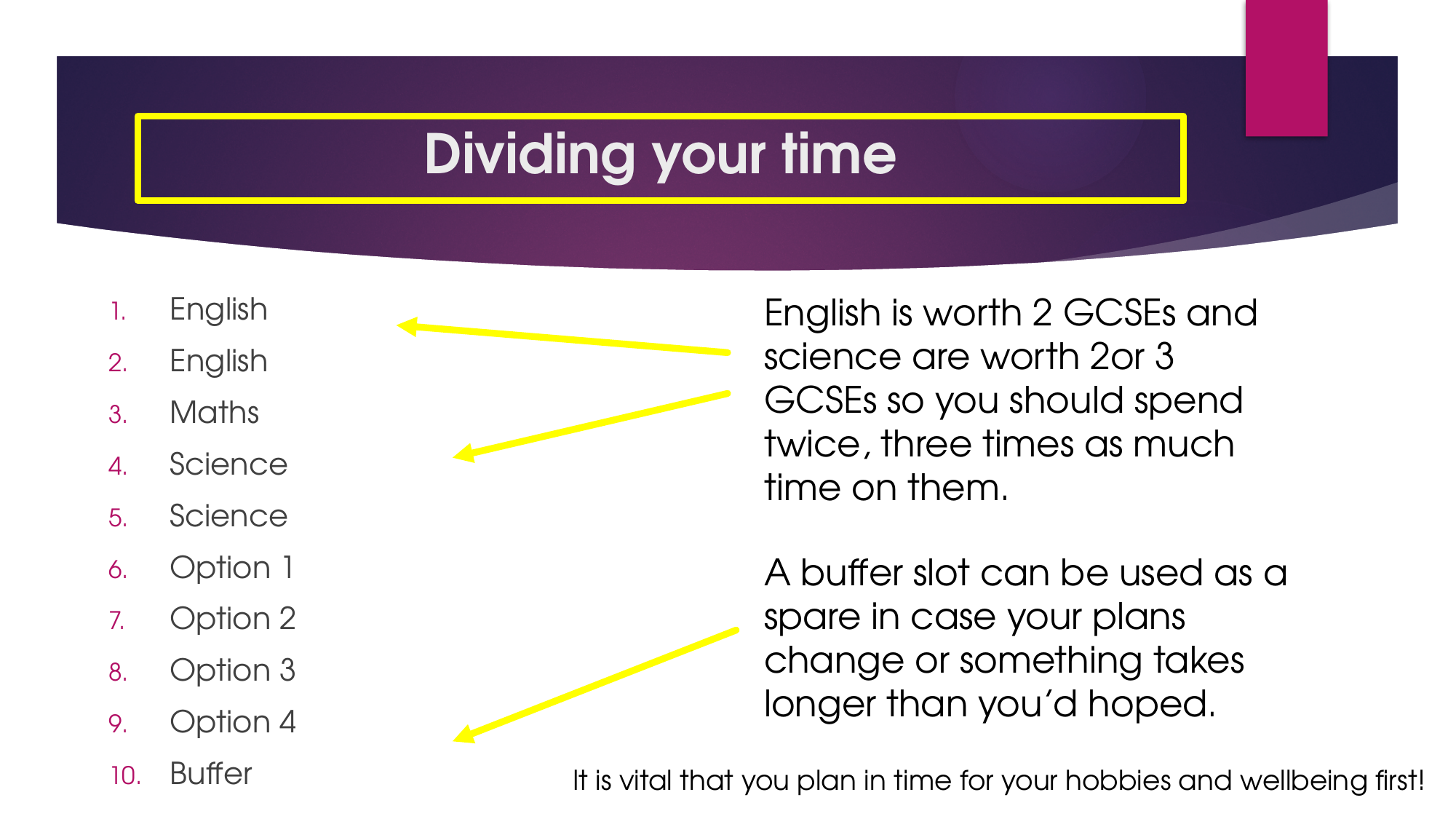

# Dividing your time
English
English
Maths
Science
Science
Option 1
Option 2
Option 3
Option 4
Buffer
English is worth 2 GCSEs and science are worth 2or 3 GCSEs so you should spend twice, three times as much time on them.
A buffer slot can be used as a spare in case your plans change or something takes longer than you’d hoped.
It is vital that you plan in time for your hobbies and wellbeing first!